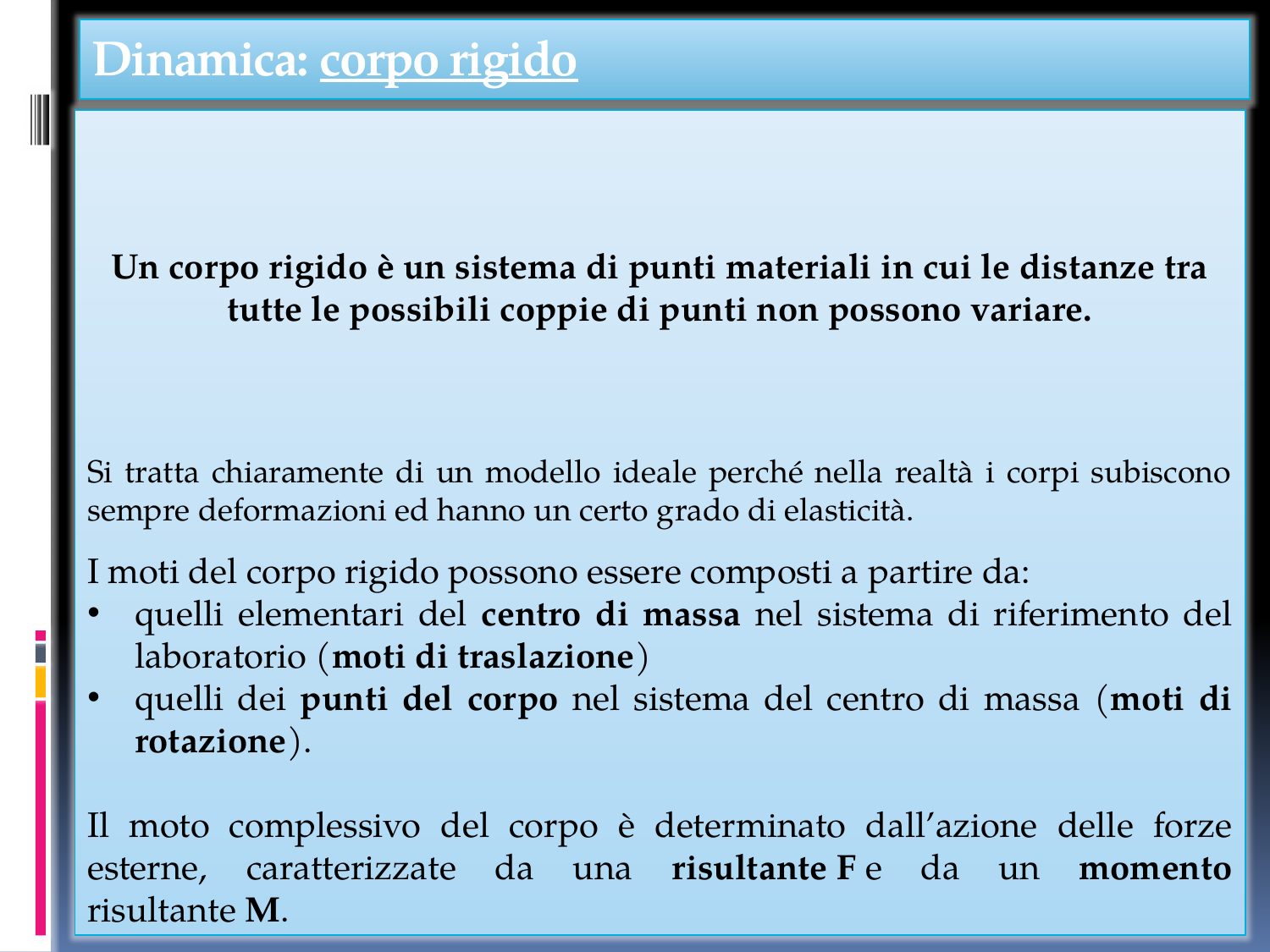

Dinamica: corpo rigido

Un corpo rigido è un sistema di punti materiali in cui le distanze tra tutte le possibili coppie di punti non possono variare.

Si tratta chiaramente di un modello ideale perché nella realtà i corpi subiscono sempre deformazioni ed hanno un certo grado di elasticità.
I moti del corpo rigido possono essere composti a partire da:
quelli elementari del centro di massa nel sistema di riferimento del laboratorio (moti di traslazione)
quelli dei punti del corpo nel sistema del centro di massa (moti di rotazione).

Il moto complessivo del corpo è determinato dall’azione delle forze esterne, caratterizzate da una risultante F e da un momento risultante M.
45